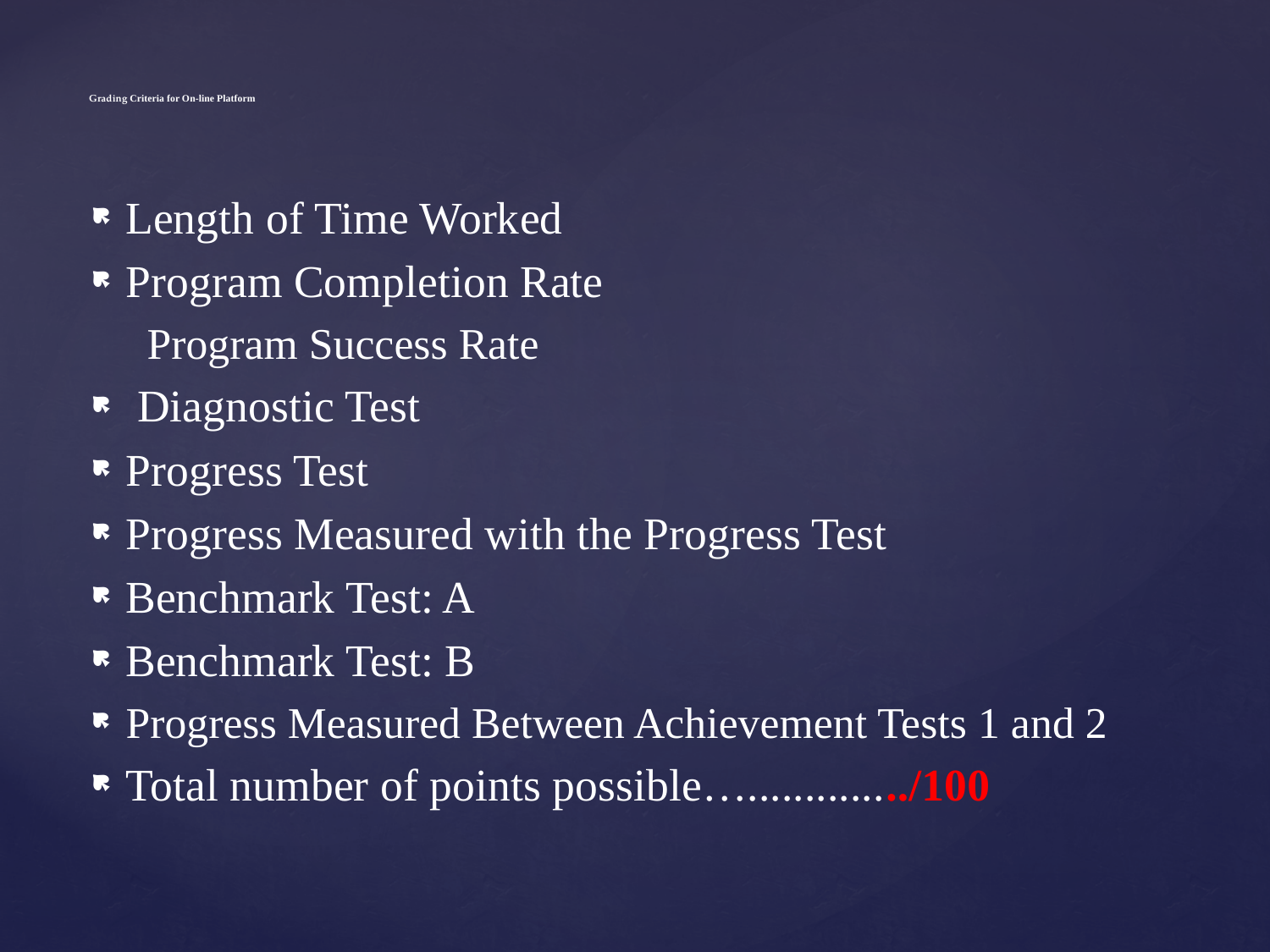

# Grading Criteria for On-line Platform

Length of Time Worked
Program Completion Rate
	 Program Success Rate
 Diagnostic Test
Progress Test
Progress Measured with the Progress Test
Benchmark Test: A
Benchmark Test: B
Progress Measured Between Achievement Tests 1 and 2
Total number of points possible…............../100